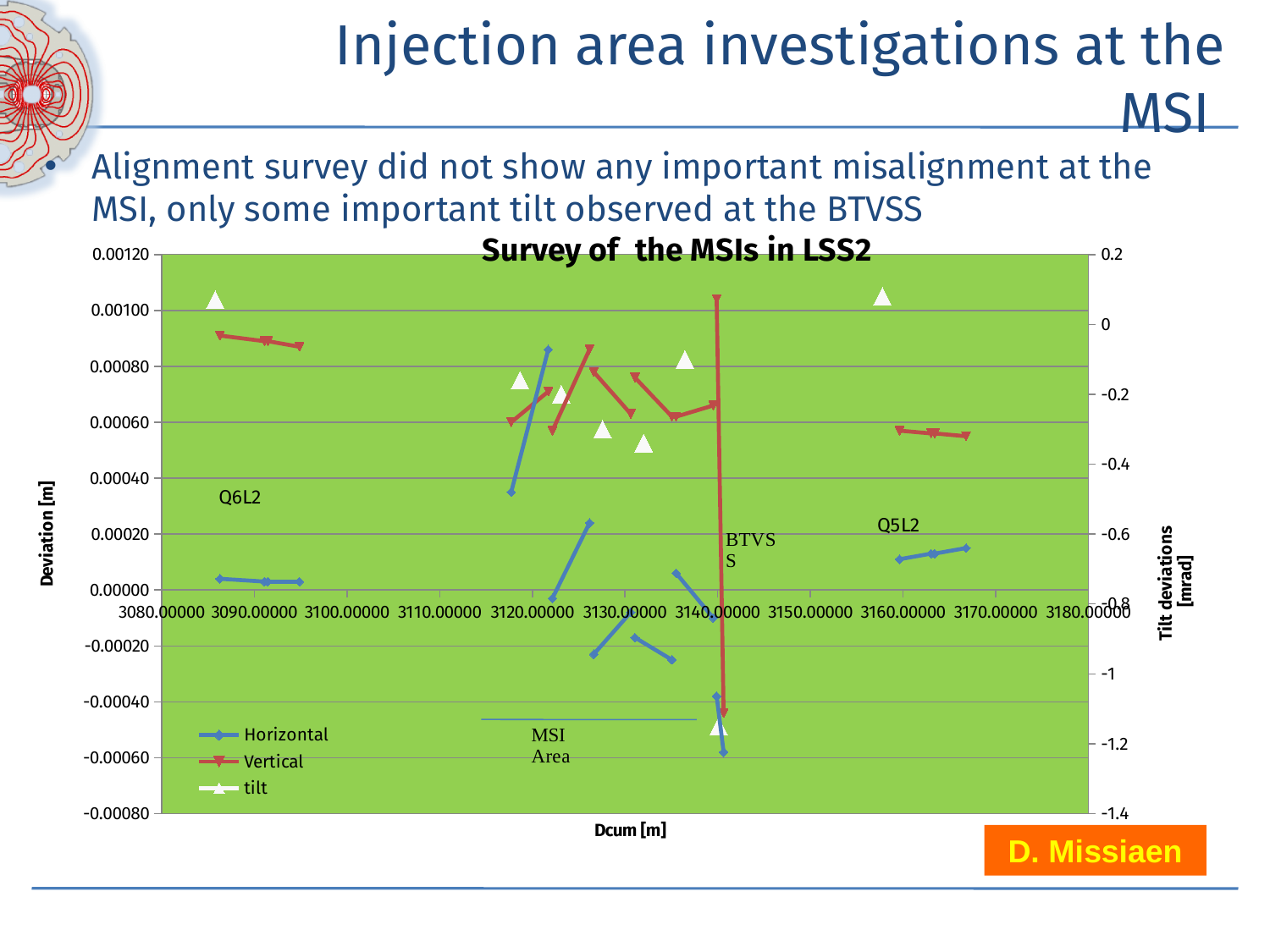

# Injection area investigations at the MSI
Alignment survey did not show any important misalignment at the MSI, only some important tilt observed at the BTVSS

### Chart: Survey of  the MSIs in LSS2

| Category |  |  |  |
|---|---|---|---|
D. Missiaen